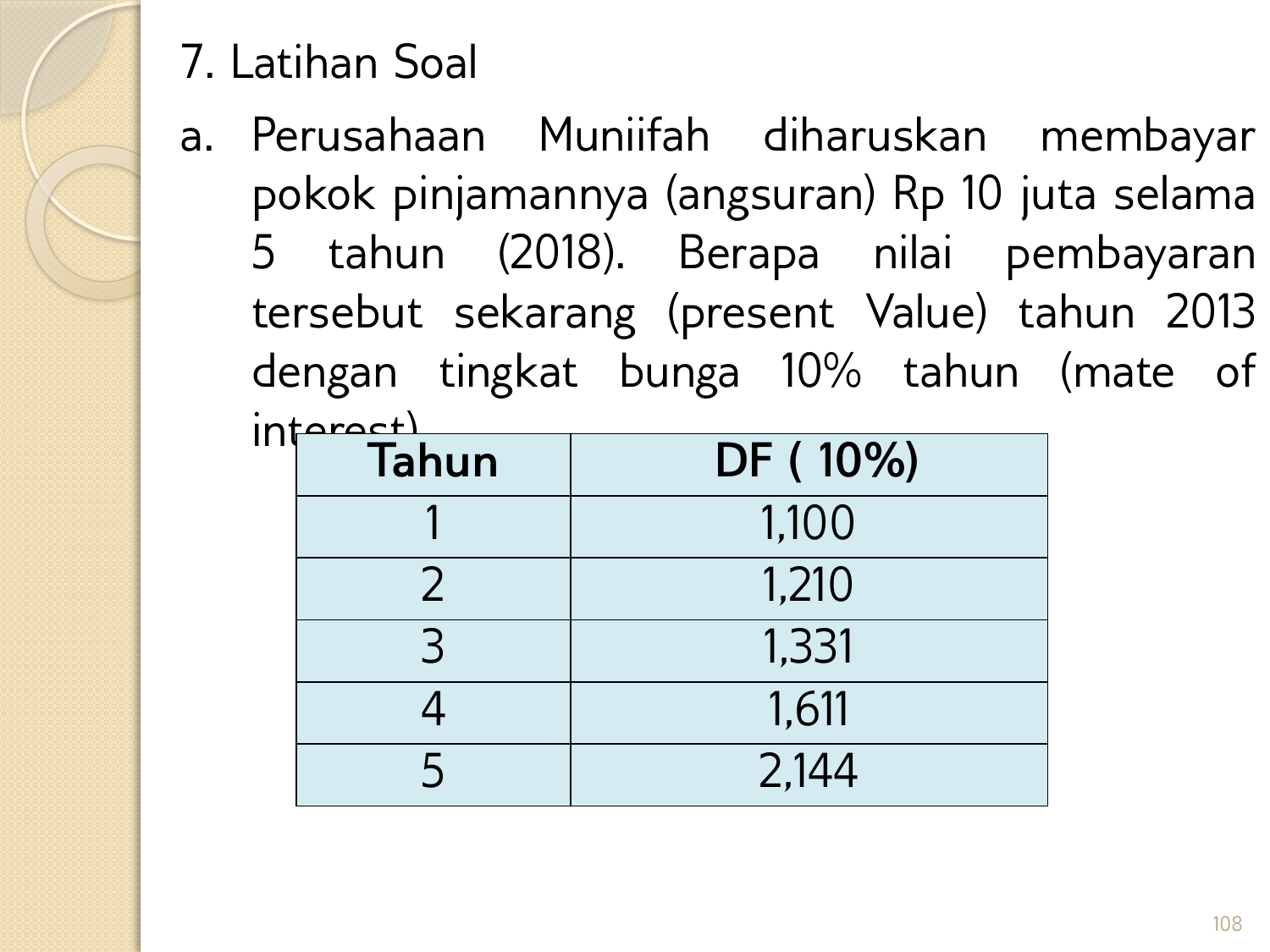

# 7. Latihan Soal

a.	Perusahaan Muniifah diharuskan membayar pokok pinjamannya (angsuran) Rp 10 juta selama 5 tahun (2018). Berapa nilai pembayaran tersebut sekarang (present Value) tahun 2013 dengan tingkat bunga 10% tahun (mate of interest).

| Tahun | DF ( 10%) |
| --- | --- |
| 1 | 1,100 |
| 2 | 1,210 |
| 3 | 1,331 |
| 4 | 1,611 |
| 5 | 2,144 |
108